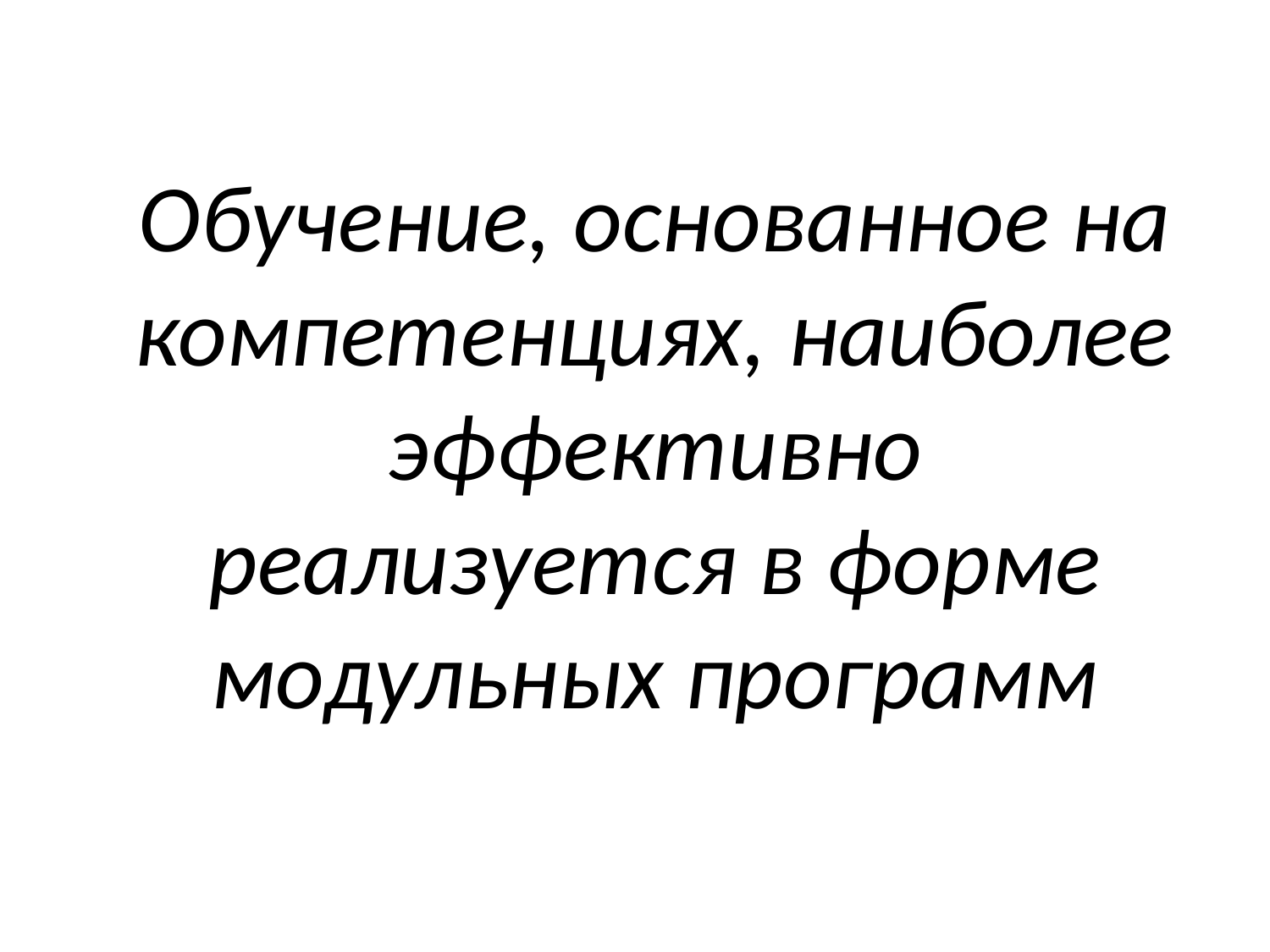

# Обучение, основанное на компетенциях, наиболее эффективно реализуется в форме модульных программ